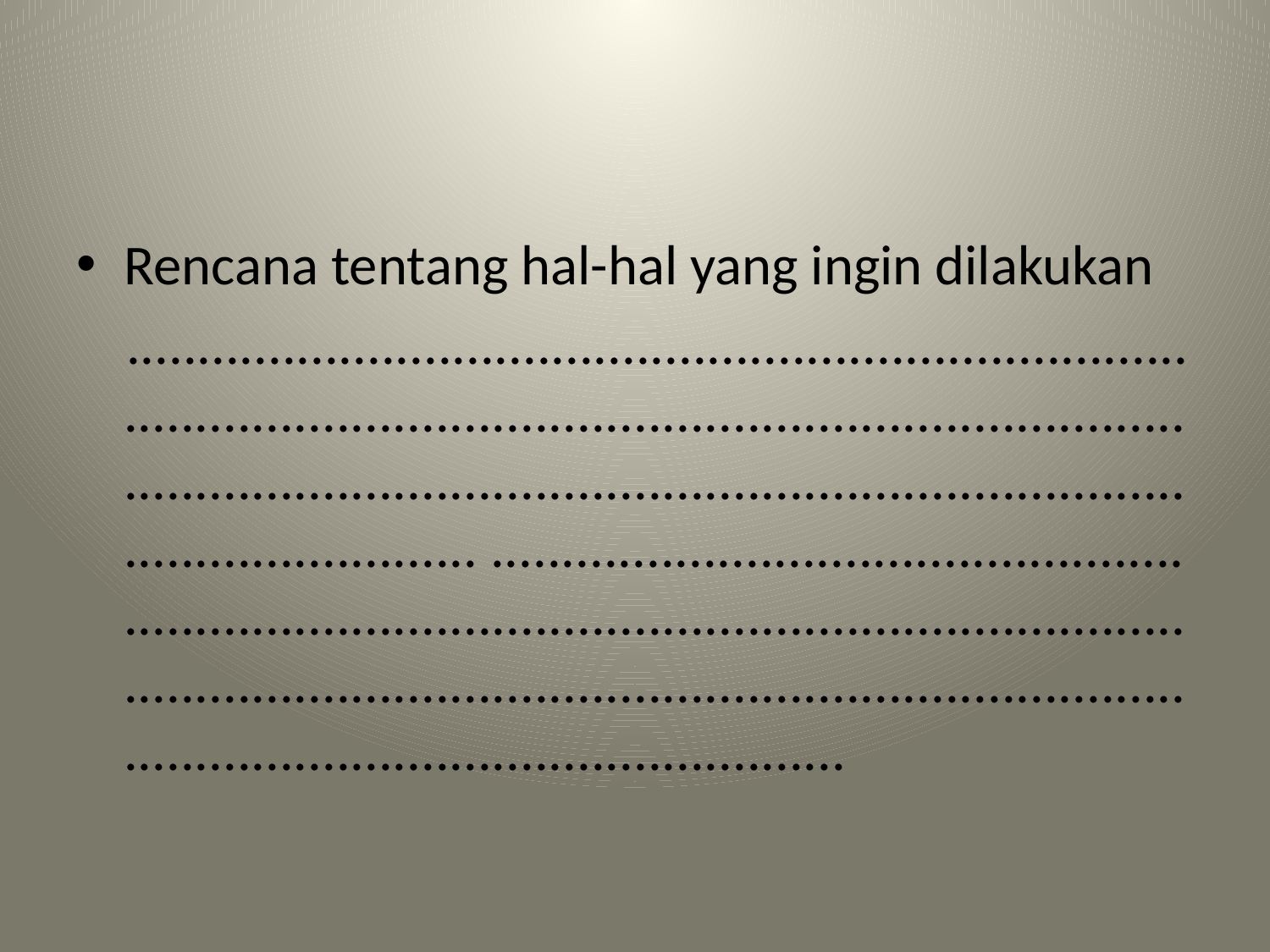

#
Rencana tentang hal-hal yang ingin dilakukan
.......................................................................................................................................................................................................................................................... ..........................................................................................................................................................................................................................................................